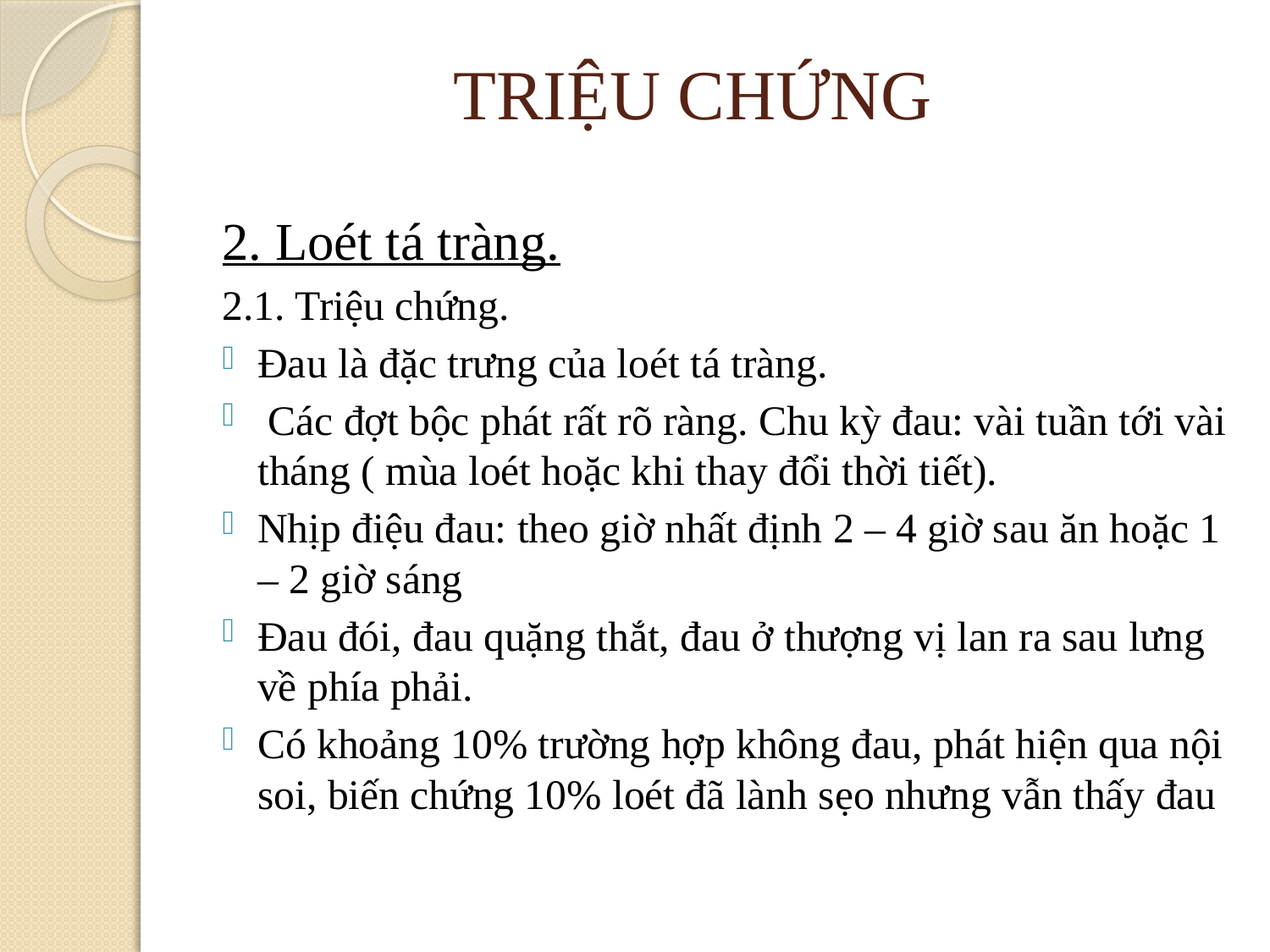

# TRIỆU CHỨNG
2. Loét tá tràng.
2.1. Triệu chứng.
Đau là đặc trưng của loét tá tràng.
 Các đợt bộc phát rất rõ ràng. Chu kỳ đau: vài tuần tới vài tháng ( mùa loét hoặc khi thay đổi thời tiết).
Nhịp điệu đau: theo giờ nhất định 2 – 4 giờ sau ăn hoặc 1 – 2 giờ sáng
Đau đói, đau quặng thắt, đau ở thượng vị lan ra sau lưng về phía phải.
Có khoảng 10% trường hợp không đau, phát hiện qua nội soi, biến chứng 10% loét đã lành sẹo nhưng vẫn thấy đau